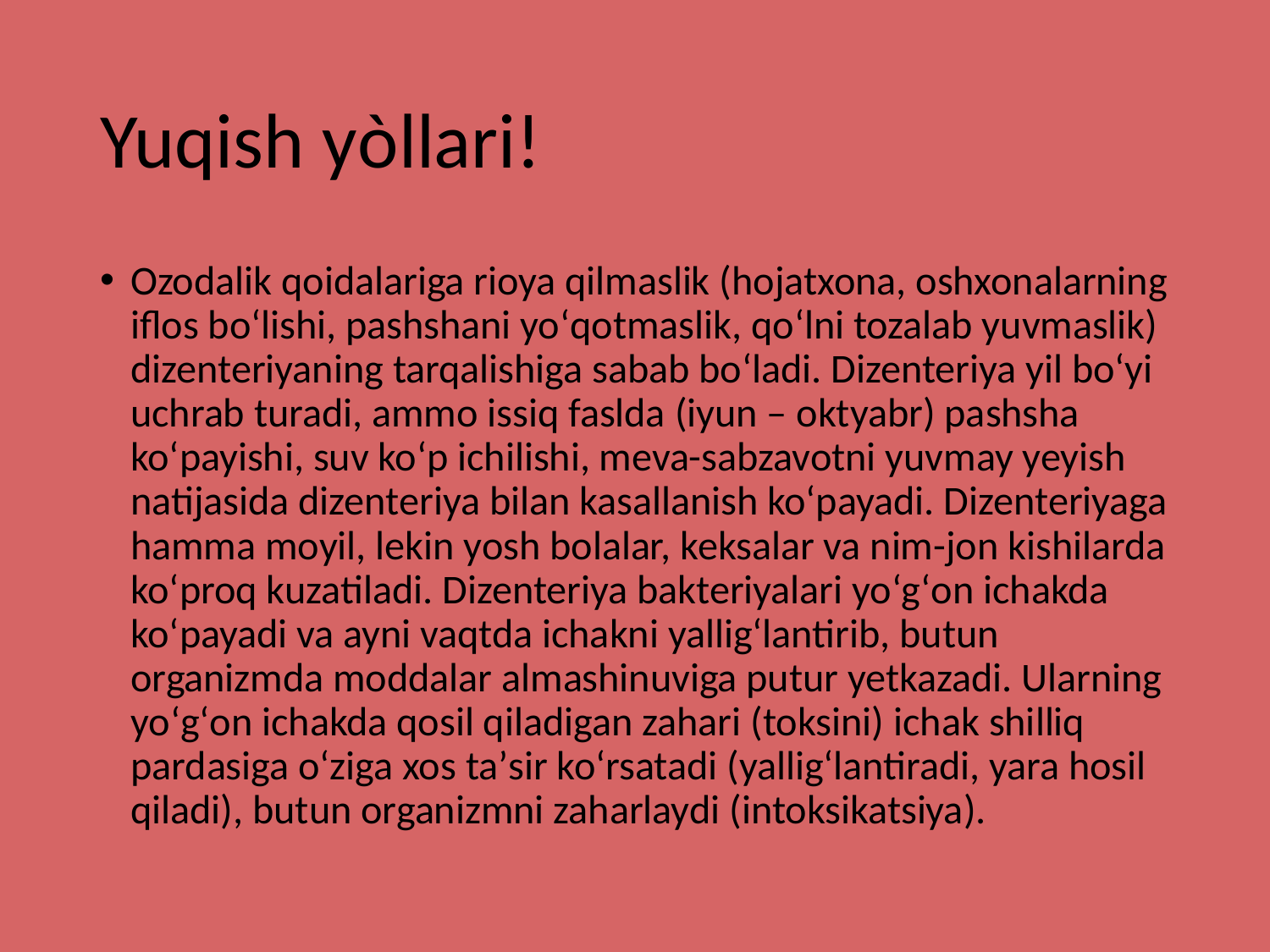

# Yuqish yòllari!
Ozodalik qoidalariga rioya qilmaslik (hojatxona, oshxonalarning iflos boʻlishi, pashshani yoʻqotmaslik, qoʻlni tozalab yuvmaslik) dizenteriyaning tarqalishiga sabab boʻladi. Dizenteriya yil boʻyi uchrab turadi, ammo issiq faslda (iyun – oktyabr) pashsha koʻpayishi, suv koʻp ichilishi, meva-sabzavotni yuvmay yeyish natijasida dizenteriya bilan kasallanish koʻpayadi. Dizenteriyaga hamma moyil, lekin yosh bolalar, keksalar va nim-jon kishilarda koʻproq kuzatiladi. Dizenteriya bakteriyalari yoʻgʻon ichakda koʻpayadi va ayni vaqtda ichakni yalligʻlantirib, butun organizmda moddalar almashinuviga putur yetkazadi. Ularning yoʻgʻon ichakda qosil qiladigan zahari (toksini) ichak shilliq pardasiga oʻziga xos taʼsir koʻrsatadi (yalligʻlantiradi, yara hosil qiladi), butun organizmni zaharlaydi (intoksikatsiya).